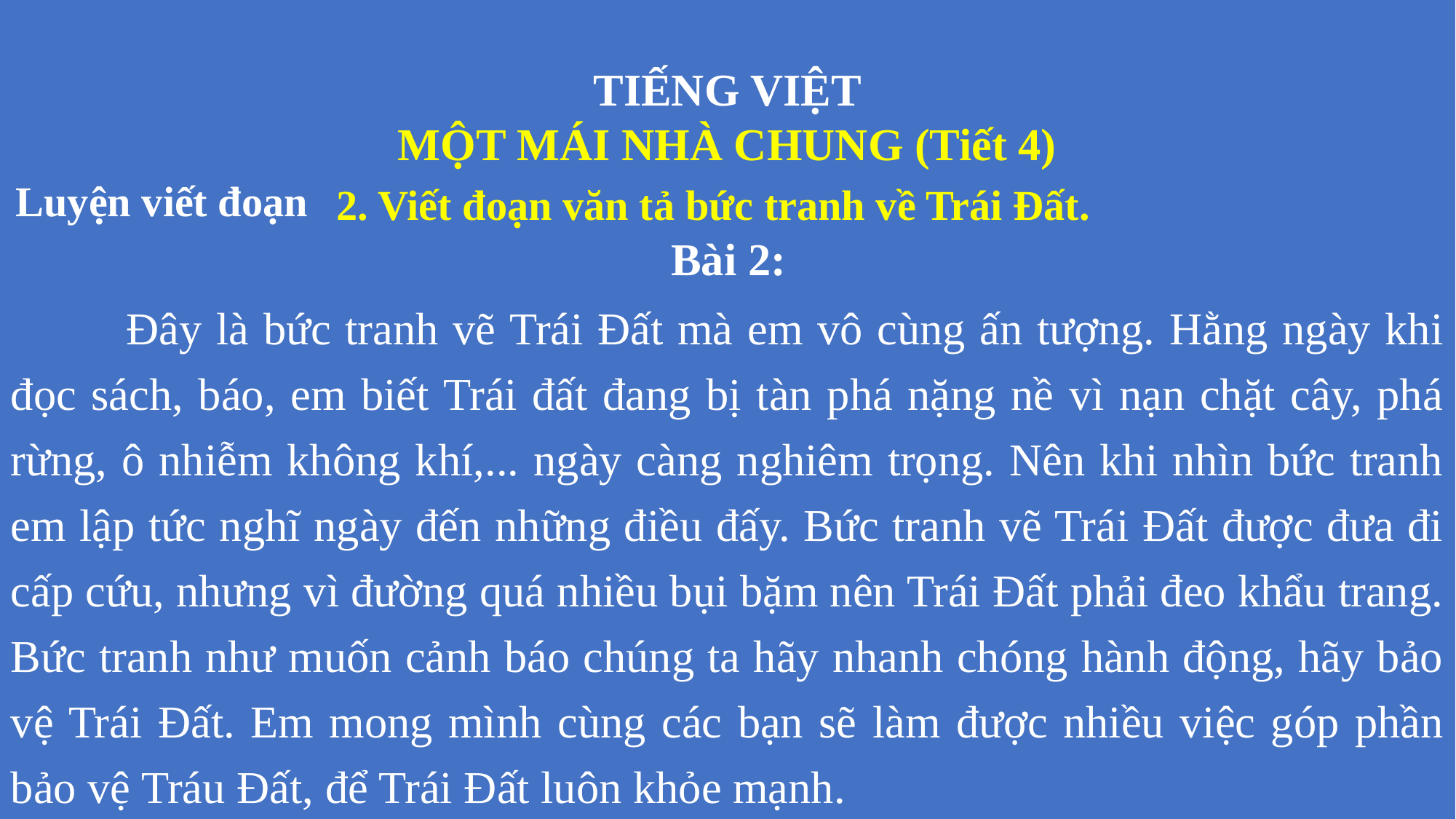

TIẾNG VIỆT
MỘT MÁI NHÀ CHUNG (Tiết 4)
Luyện viết đoạn
2. Viết đoạn văn tả bức tranh về Trái Đất.
Bài 2:
        Đây là bức tranh vẽ Trái Đất mà em vô cùng ấn tượng. Hằng ngày khi đọc sách, báo, em biết Trái đất đang bị tàn phá nặng nề vì nạn chặt cây, phá rừng, ô nhiễm không khí,... ngày càng nghiêm trọng. Nên khi nhìn bức tranh em lập tức nghĩ ngày đến những điều đấy. Bức tranh vẽ Trái Đất được đưa đi cấp cứu, nhưng vì đường quá nhiều bụi bặm nên Trái Đất phải đeo khẩu trang. Bức tranh như muốn cảnh báo chúng ta hãy nhanh chóng hành động, hãy bảo vệ Trái Đất. Em mong mình cùng các bạn sẽ làm được nhiều việc góp phần bảo vệ Tráu Đất, để Trái Đất luôn khỏe mạnh.